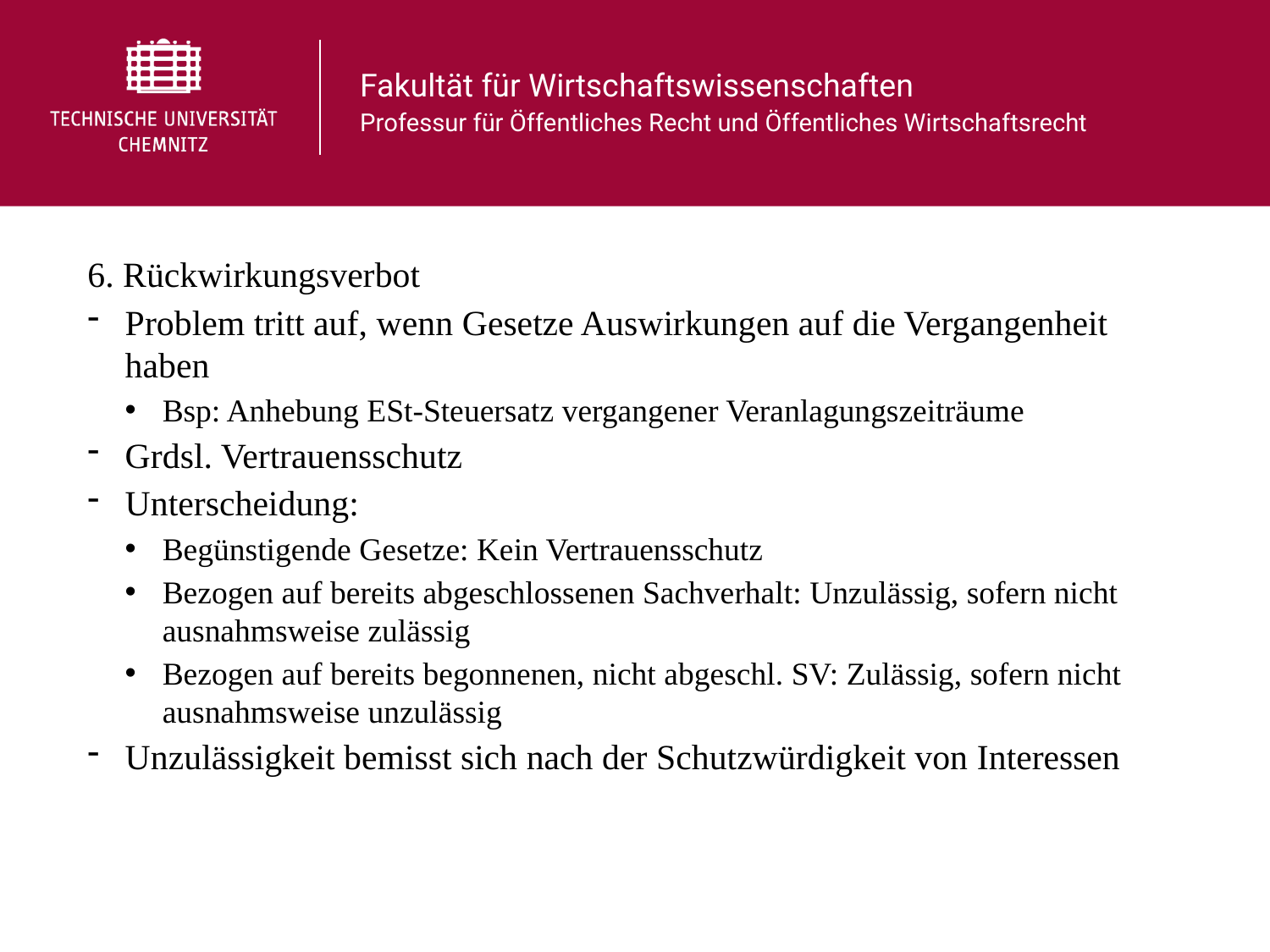

6. Rückwirkungsverbot
Problem tritt auf, wenn Gesetze Auswirkungen auf die Vergangenheit haben
Bsp: Anhebung ESt-Steuersatz vergangener Veranlagungszeiträume
Grdsl. Vertrauensschutz
Unterscheidung:
Begünstigende Gesetze: Kein Vertrauensschutz
Bezogen auf bereits abgeschlossenen Sachverhalt: Unzulässig, sofern nicht ausnahmsweise zulässig
Bezogen auf bereits begonnenen, nicht abgeschl. SV: Zulässig, sofern nicht ausnahmsweise unzulässig
Unzulässigkeit bemisst sich nach der Schutzwürdigkeit von Interessen